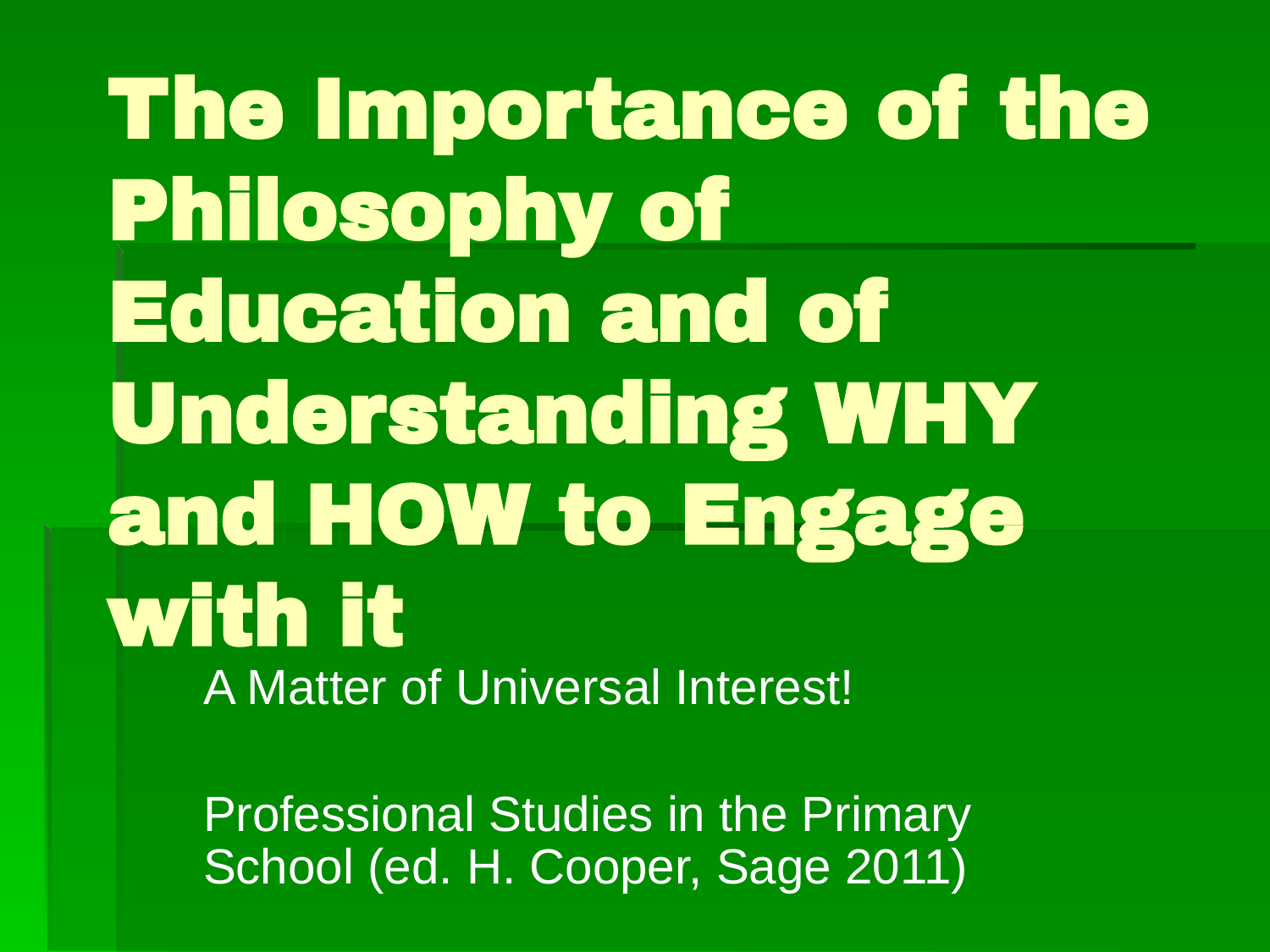

# The Importance of the Philosophy of Education and of Understanding WHY and HOW to Engage with it
A Matter of Universal Interest!

Professional Studies in the Primary School (ed. H. Cooper, Sage 2011)